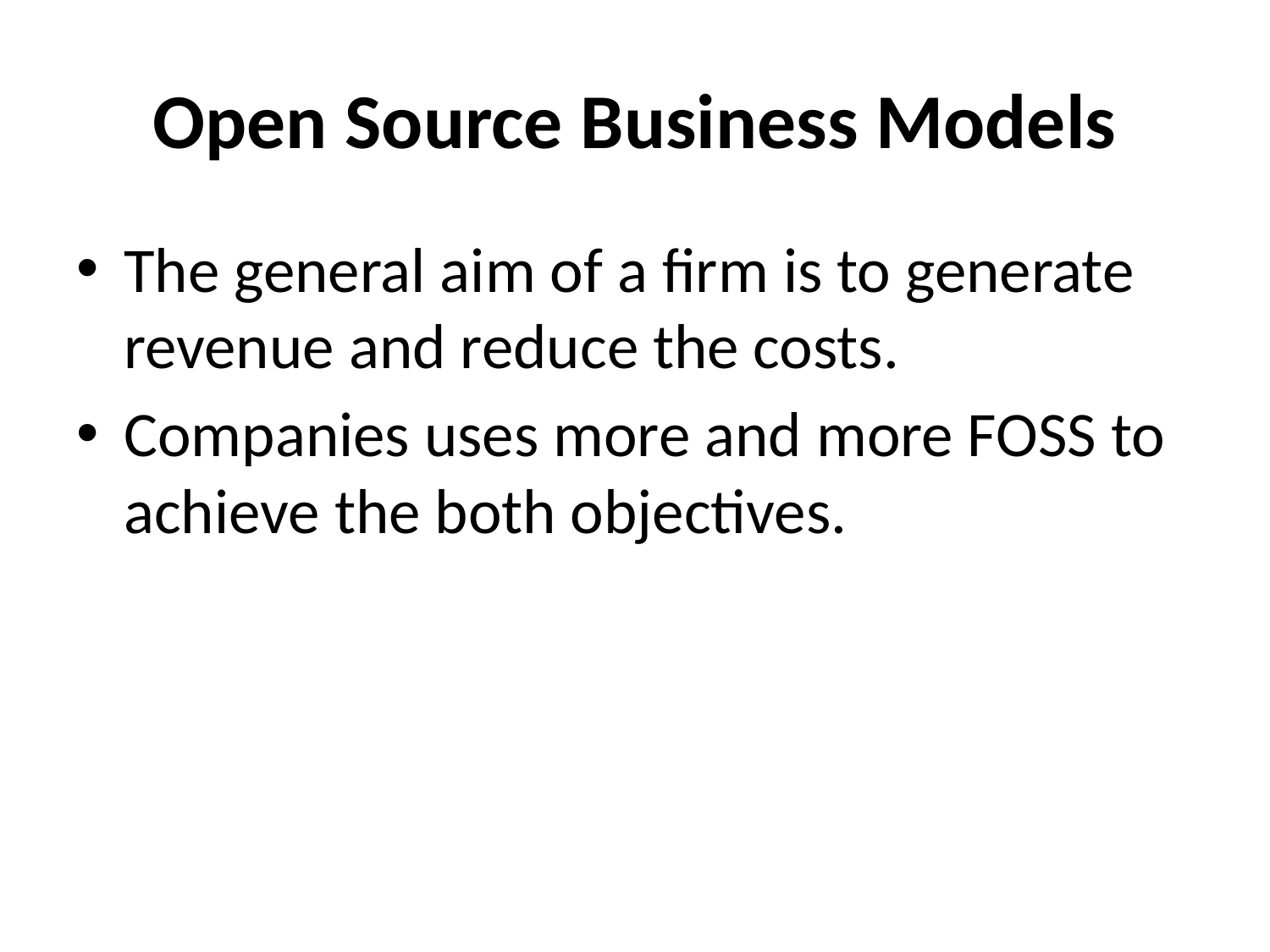

# Open Source Business Models
The general aim of a firm is to generate revenue and reduce the costs.
Companies uses more and more FOSS to achieve the both objectives.